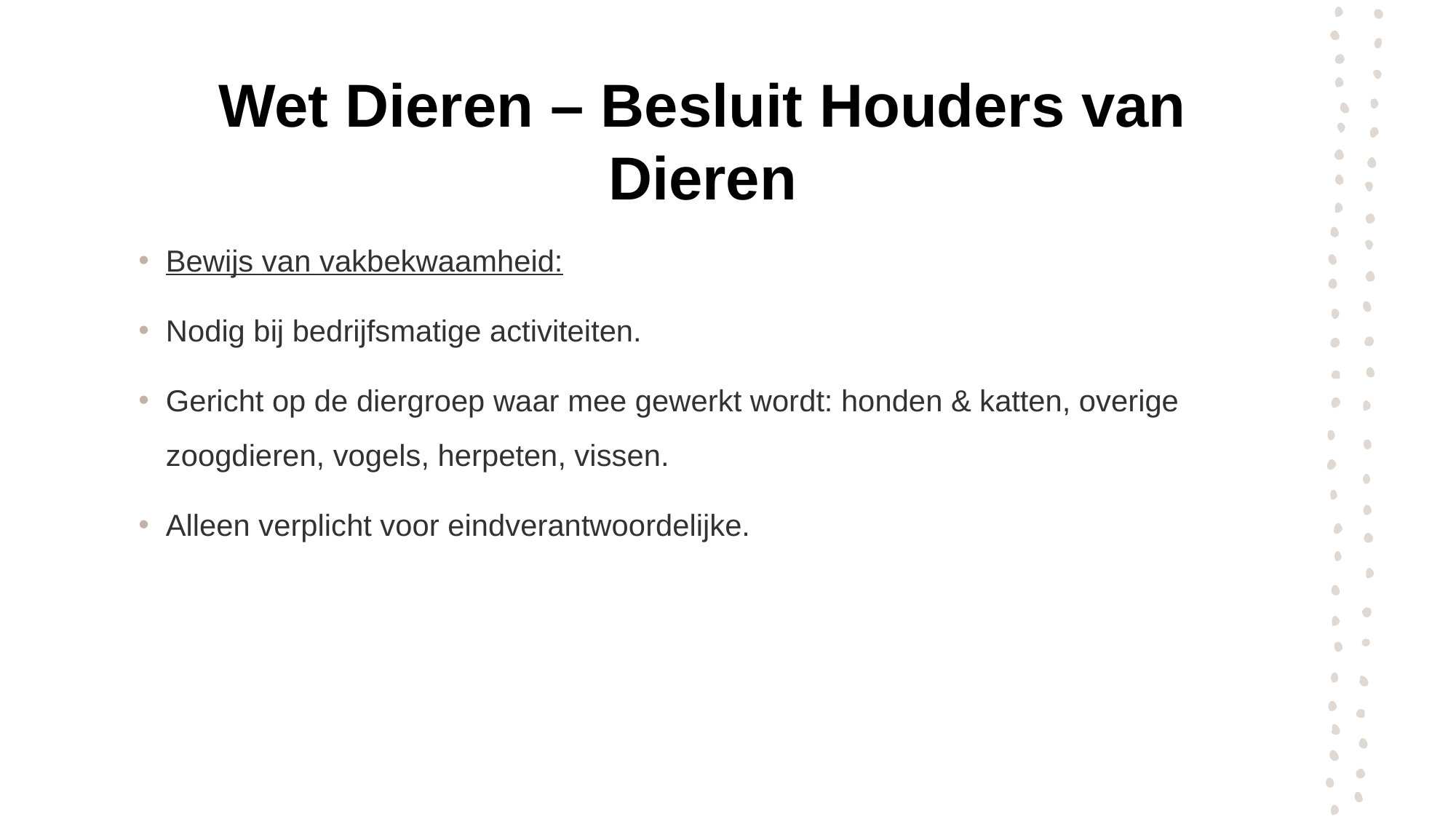

# Wet Dieren – Besluit Houders van Dieren
Bewijs van vakbekwaamheid:
Nodig bij bedrijfsmatige activiteiten.
Gericht op de diergroep waar mee gewerkt wordt: honden & katten, overige zoogdieren, vogels, herpeten, vissen.
Alleen verplicht voor eindverantwoordelijke.